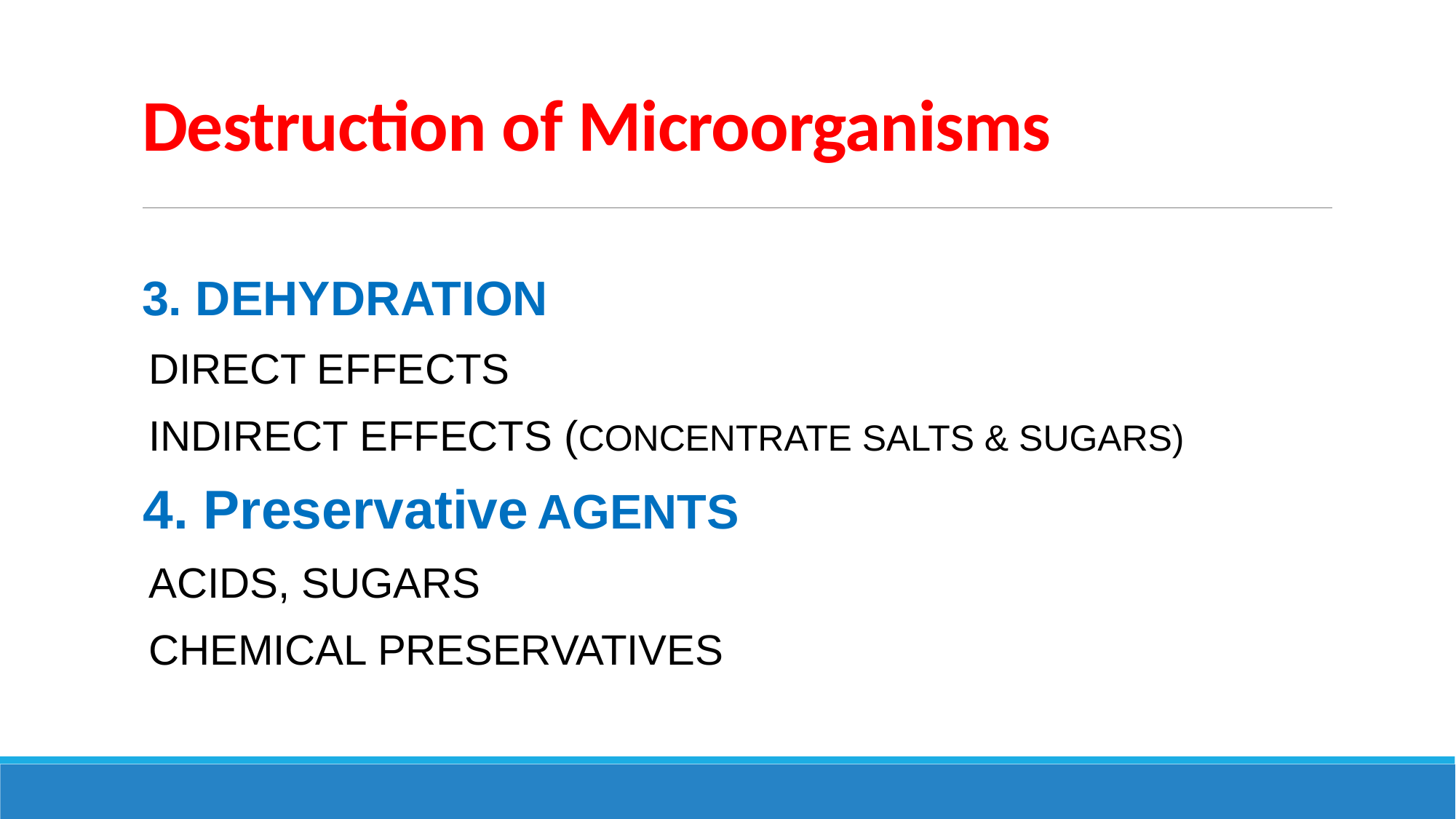

# Destruction of Microorganisms
3. DEHYDRATION
 DIRECT EFFECTS
 INDIRECT EFFECTS (CONCENTRATE SALTS & SUGARS)
4. Preservative AGENTS
 ACIDS, SUGARS
 CHEMICAL PRESERVATIVES